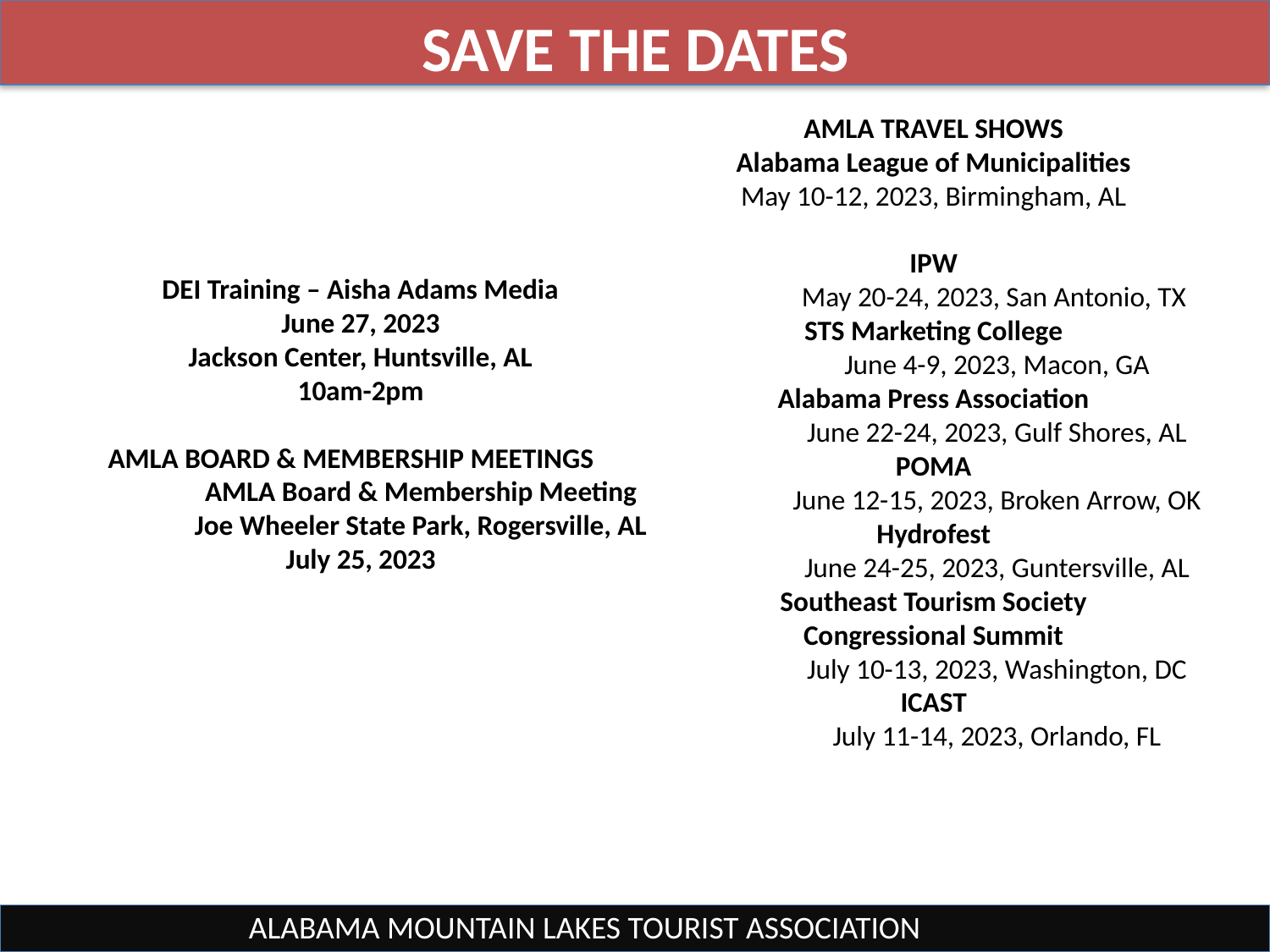

SAVE THE DATES
AMLA TRAVEL SHOWS
Alabama League of Municipalities
May 10-12, 2023, Birmingham, AL

IPW
	May 20-24, 2023, San Antonio, TX
STS Marketing College
	June 4-9, 2023, Macon, GA
Alabama Press Association
	June 22-24, 2023, Gulf Shores, AL
POMA
	June 12-15, 2023, Broken Arrow, OK
Hydrofest
	June 24-25, 2023, Guntersville, AL
Southeast Tourism Society
Congressional Summit
	July 10-13, 2023, Washington, DC
ICAST
	July 11-14, 2023, Orlando, FL

DEI Training – Aisha Adams Media
June 27, 2023
Jackson Center, Huntsville, AL
10am-2pm

AMLA BOARD & MEMBERSHIP MEETINGS
	AMLA Board & Membership Meeting
	Joe Wheeler State Park, Rogersville, AL
July 25, 2023

ALABAMA MOUNTAIN LAKES TOURIST ASSOCIATION